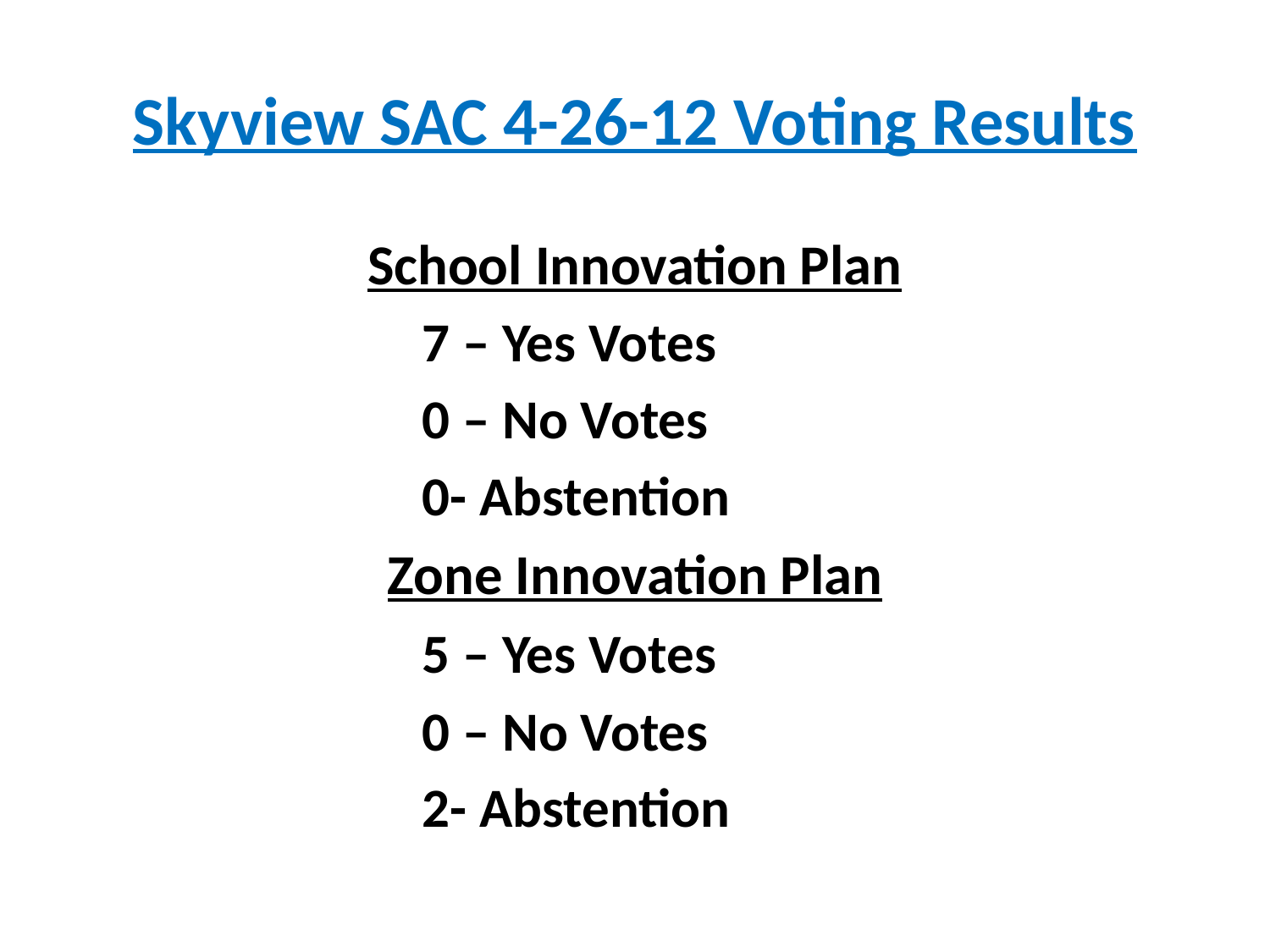

# Skyview SAC 4-26-12 Voting Results
School Innovation Plan
				7 – Yes Votes
				0 – No Votes
				0- Abstention
Zone Innovation Plan
	 			5 – Yes Votes
				0 – No Votes
				2- Abstention